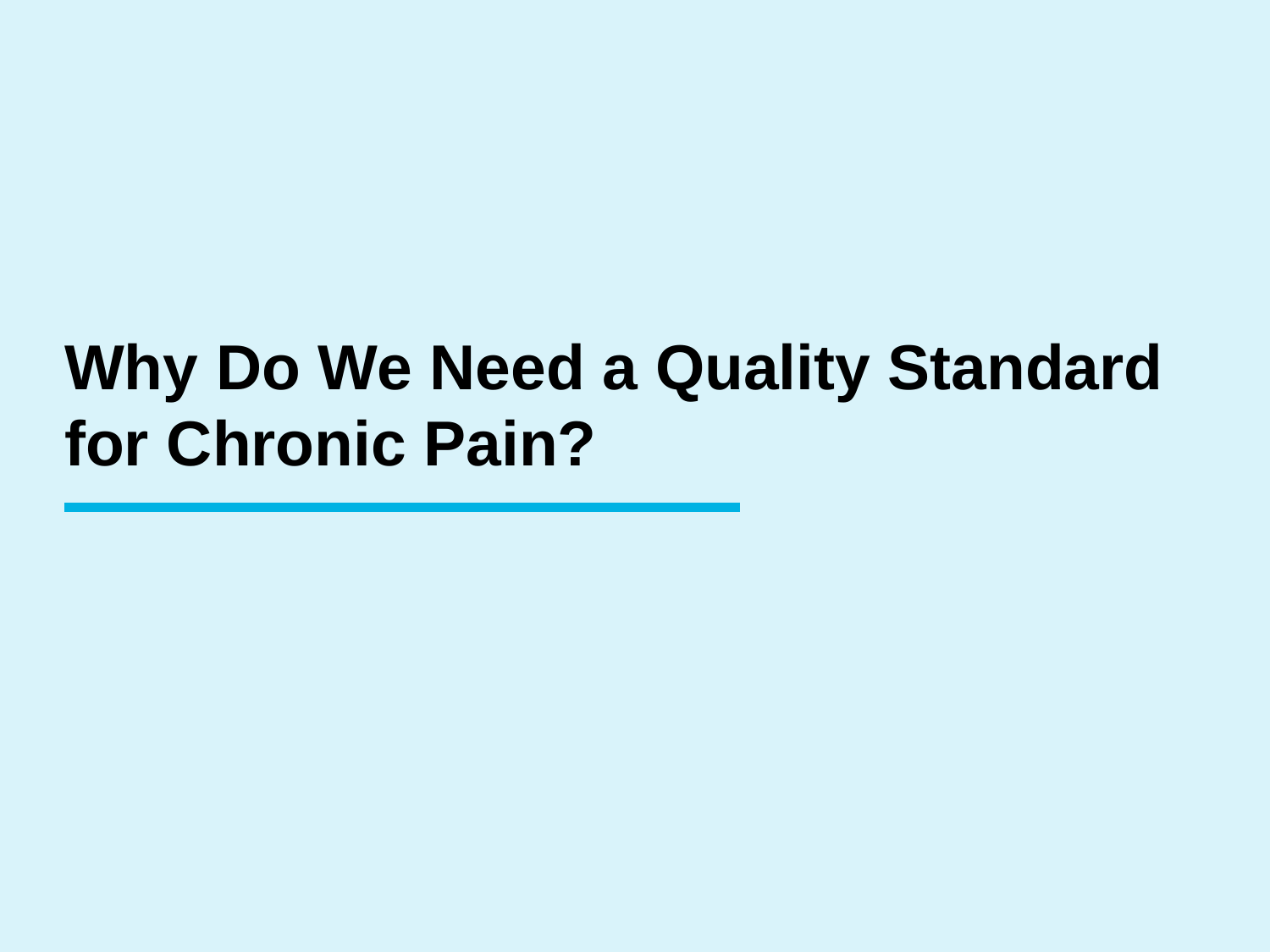

Why Do We Need a Quality Standard for Chronic Pain?